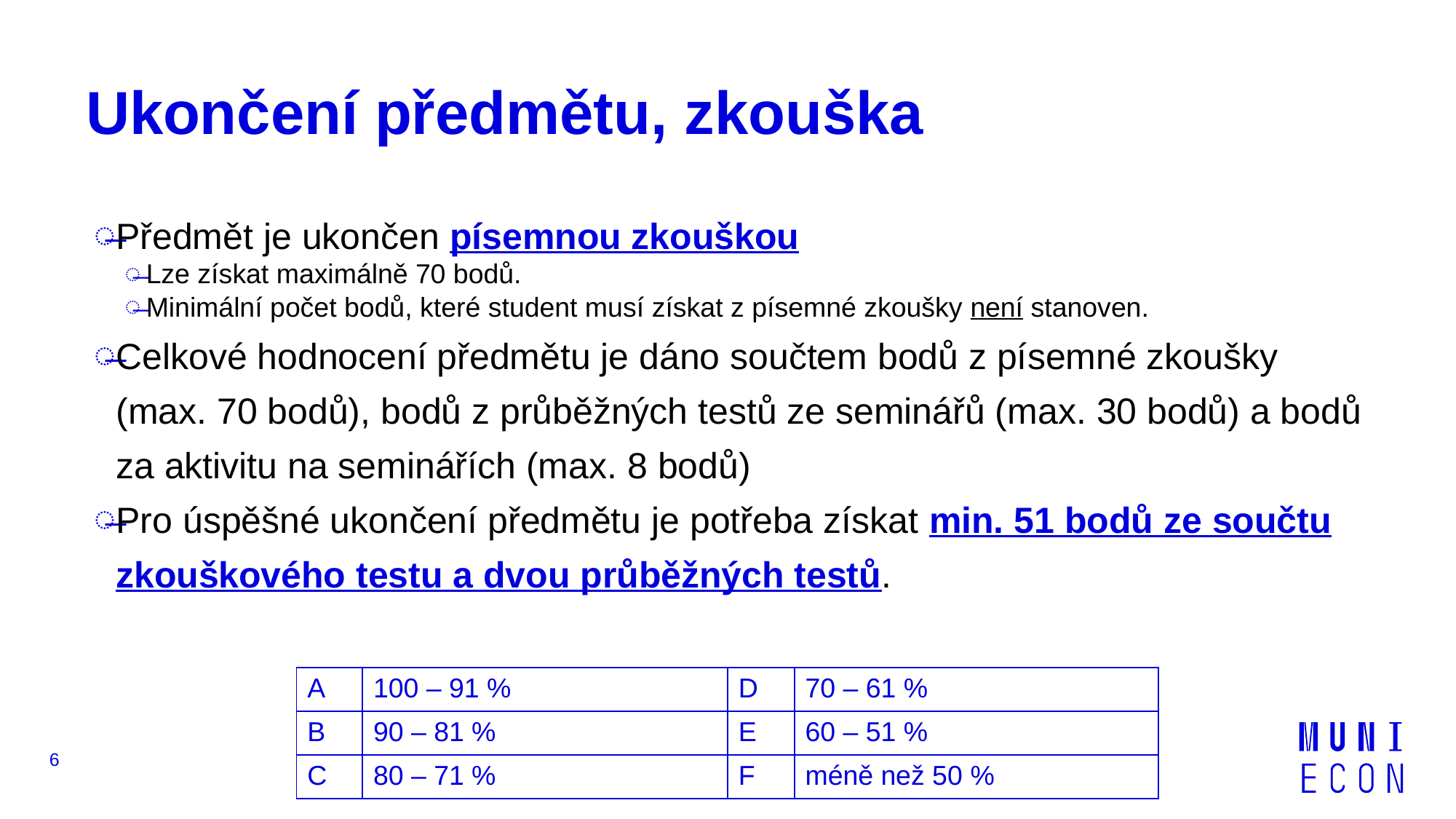

# Ukončení předmětu, zkouška
Předmět je ukončen písemnou zkouškou
Lze získat maximálně 70 bodů.
Minimální počet bodů, které student musí získat z písemné zkoušky není stanoven.
Celkové hodnocení předmětu je dáno součtem bodů z písemné zkoušky (max. 70 bodů), bodů z průběžných testů ze seminářů (max. 30 bodů) a bodů za aktivitu na seminářích (max. 8 bodů)
Pro úspěšné ukončení předmětu je potřeba získat min. 51 bodů ze součtu zkouškového testu a dvou průběžných testů.

| A | 100 – 91 % | D | 70 – 61 % |
| --- | --- | --- | --- |
| B | 90 – 81 % | E | 60 – 51 % |
| C | 80 – 71 % | F | méně než 50 % |
6